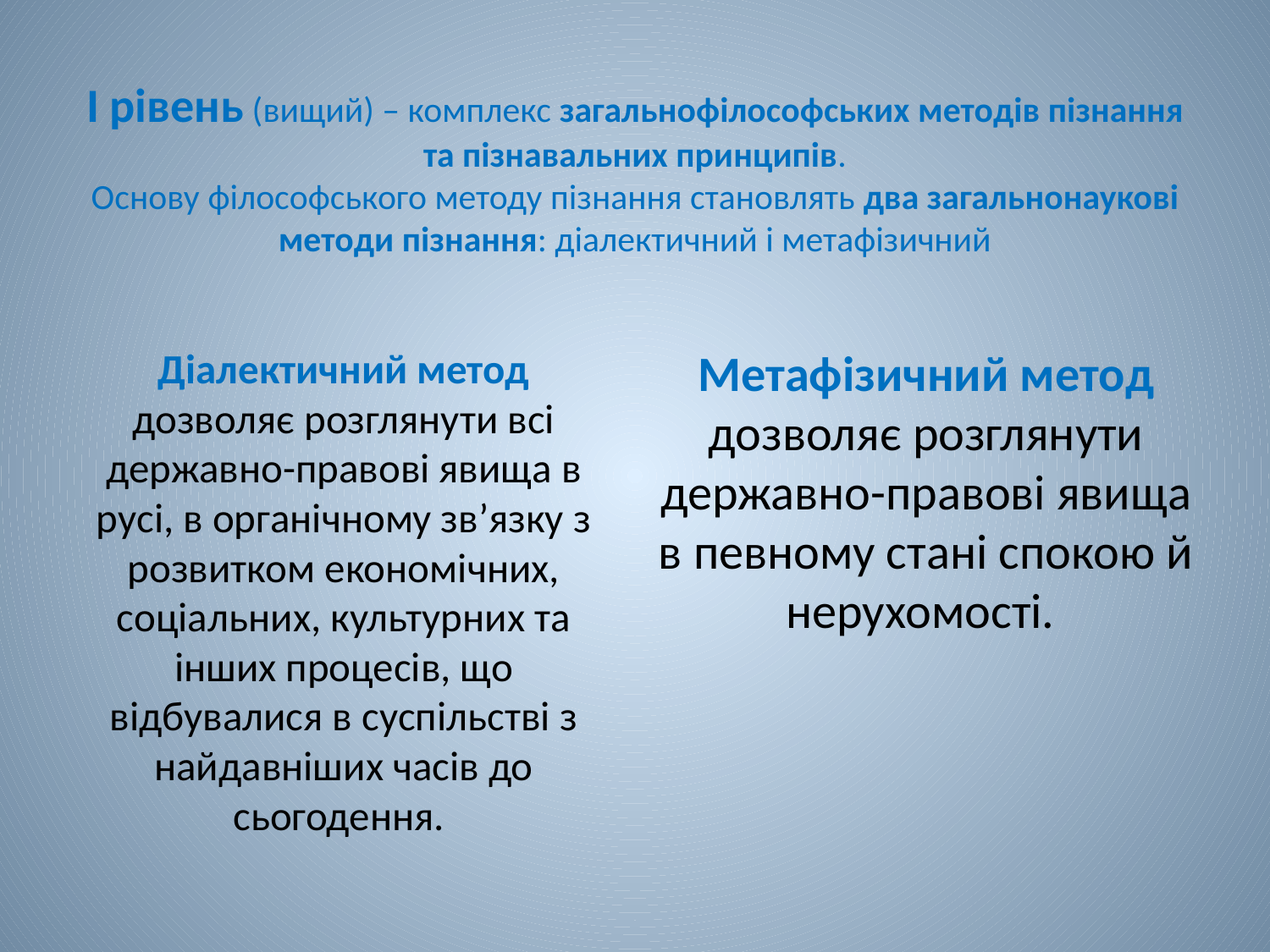

# І рівень (вищий) – комплекс загальнофілософських методів пізнання та пізнавальних принципів. Основу філософського методу пізнання становлять два загальнонаукові методи пізнання: діалектичний і метафізичний
Метафізичний метод дозволяє розглянути державно-правові явища в певному стані спокою й нерухомості.
Діалектичний метод дозволяє розглянути всі державно-правові явища в русі, в органічному зв’язку з розвитком економічних, соціальних, культурних та інших процесів, що відбувалися в суспільстві з найдавніших часів до сьогодення.